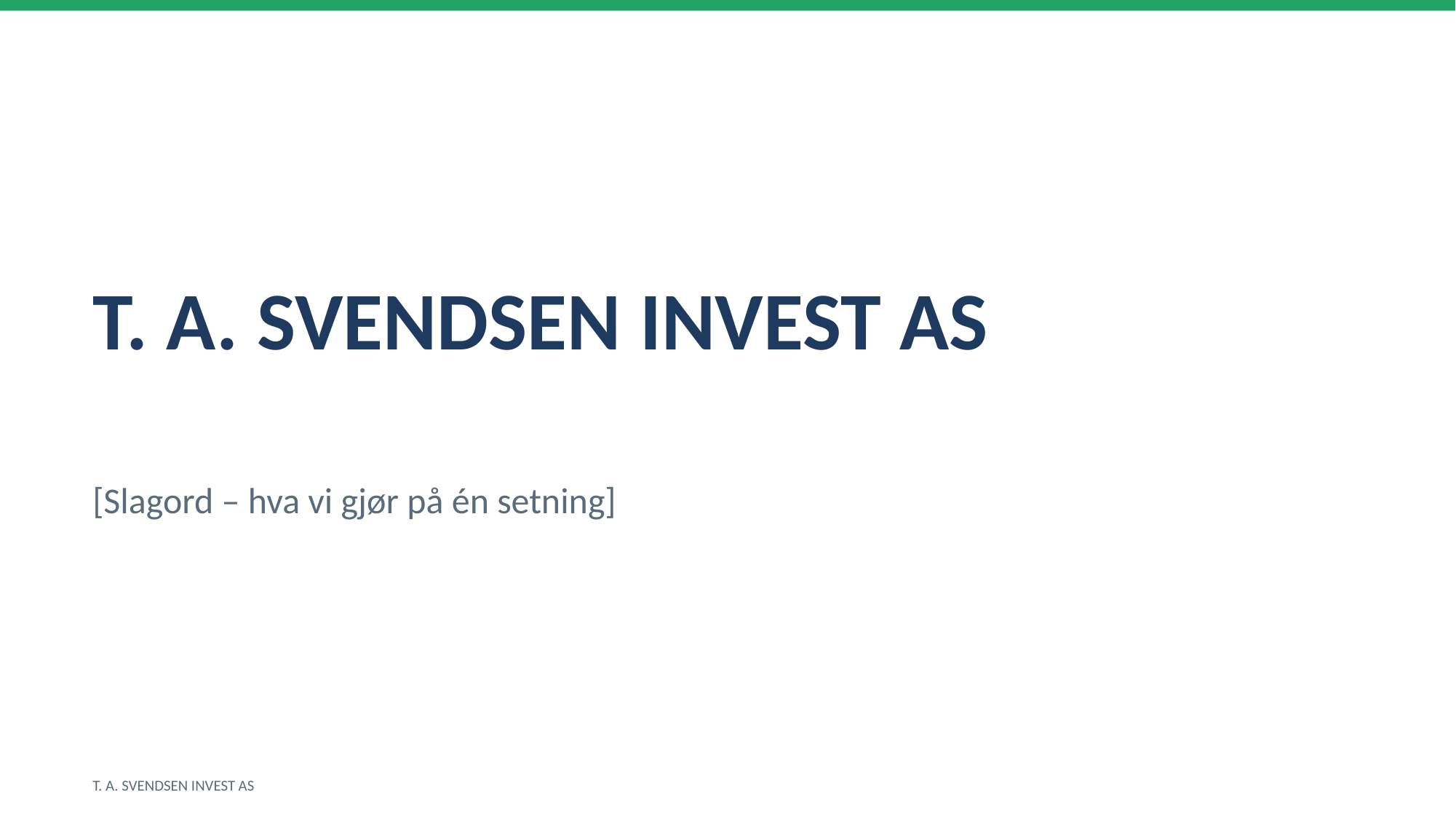

T. A. SVENDSEN INVEST AS
[Slagord – hva vi gjør på én setning]
T. A. SVENDSEN INVEST AS